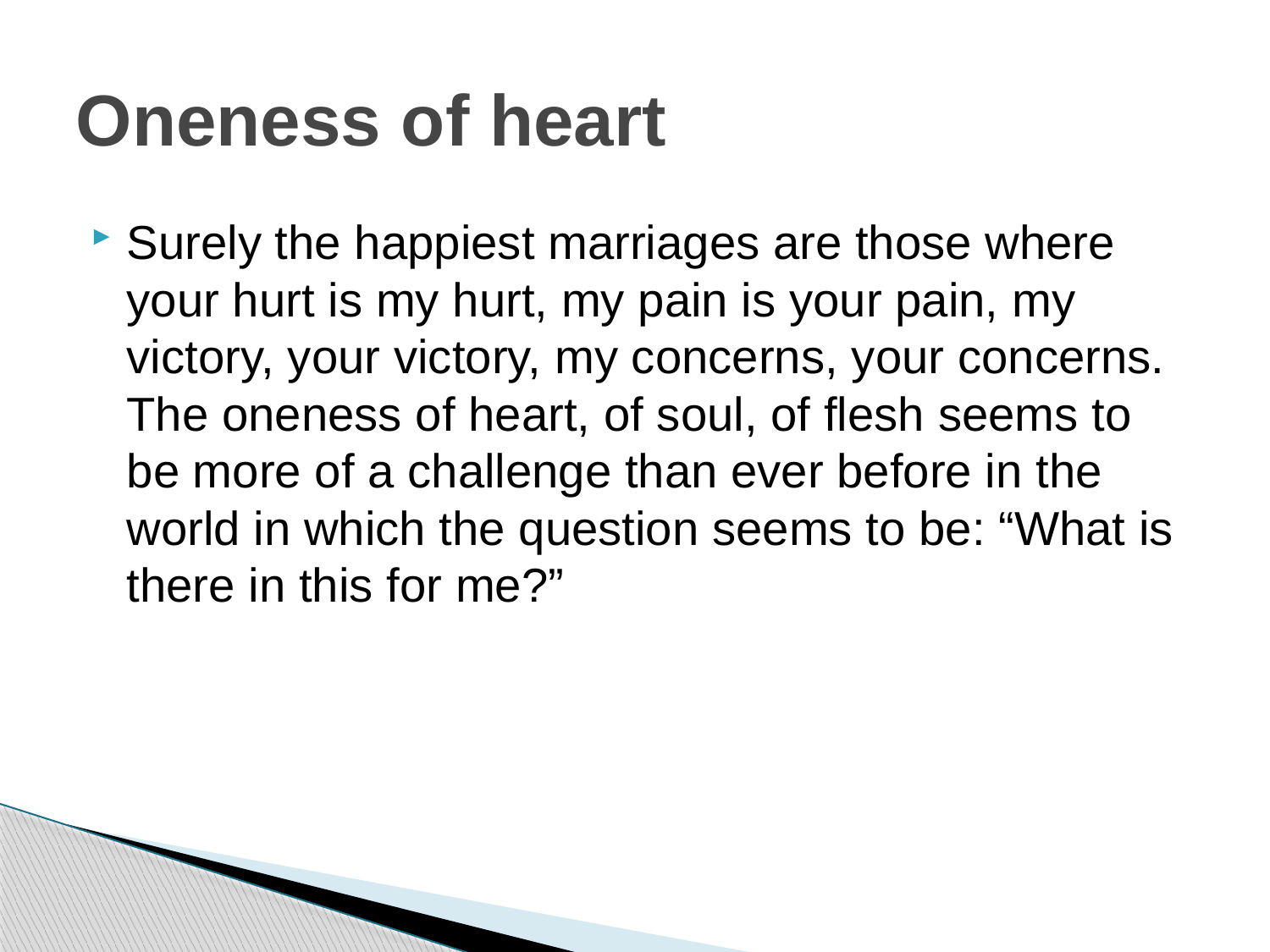

# Oneness of heart
Surely the happiest marriages are those where your hurt is my hurt, my pain is your pain, my victory, your victory, my concerns, your concerns. The oneness of heart, of soul, of flesh seems to be more of a challenge than ever before in the world in which the question seems to be: “What is there in this for me?”